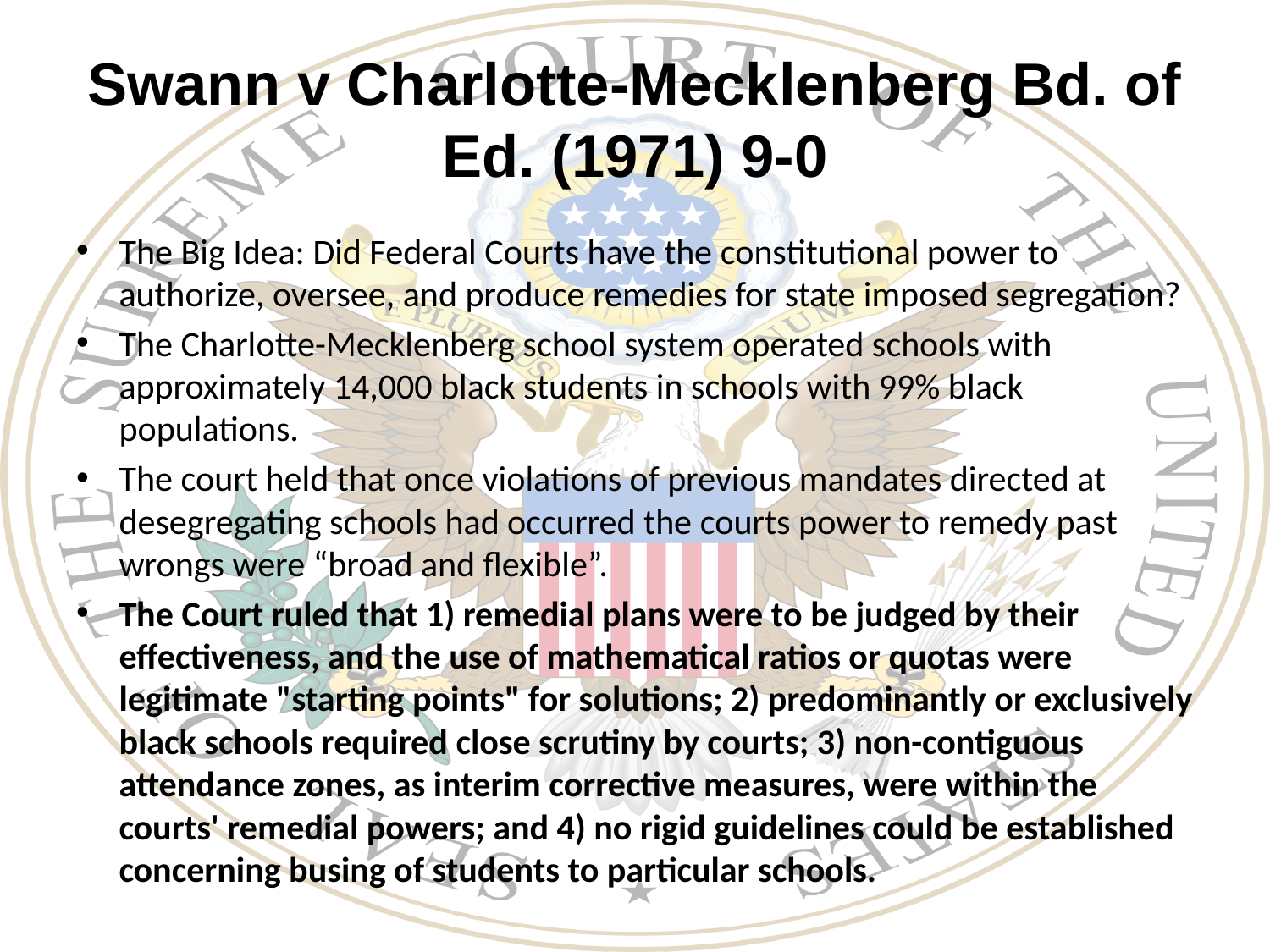

# Swann v Charlotte-Mecklenberg Bd. of Ed. (1971) 9-0
The Big Idea: Did Federal Courts have the constitutional power to authorize, oversee, and produce remedies for state imposed segregation?
The Charlotte-Mecklenberg school system operated schools with approximately 14,000 black students in schools with 99% black populations.
The court held that once violations of previous mandates directed at desegregating schools had occurred the courts power to remedy past wrongs were “broad and flexible”.
The Court ruled that 1) remedial plans were to be judged by their effectiveness, and the use of mathematical ratios or quotas were legitimate "starting points" for solutions; 2) predominantly or exclusively black schools required close scrutiny by courts; 3) non-contiguous attendance zones, as interim corrective measures, were within the courts' remedial powers; and 4) no rigid guidelines could be established concerning busing of students to particular schools.